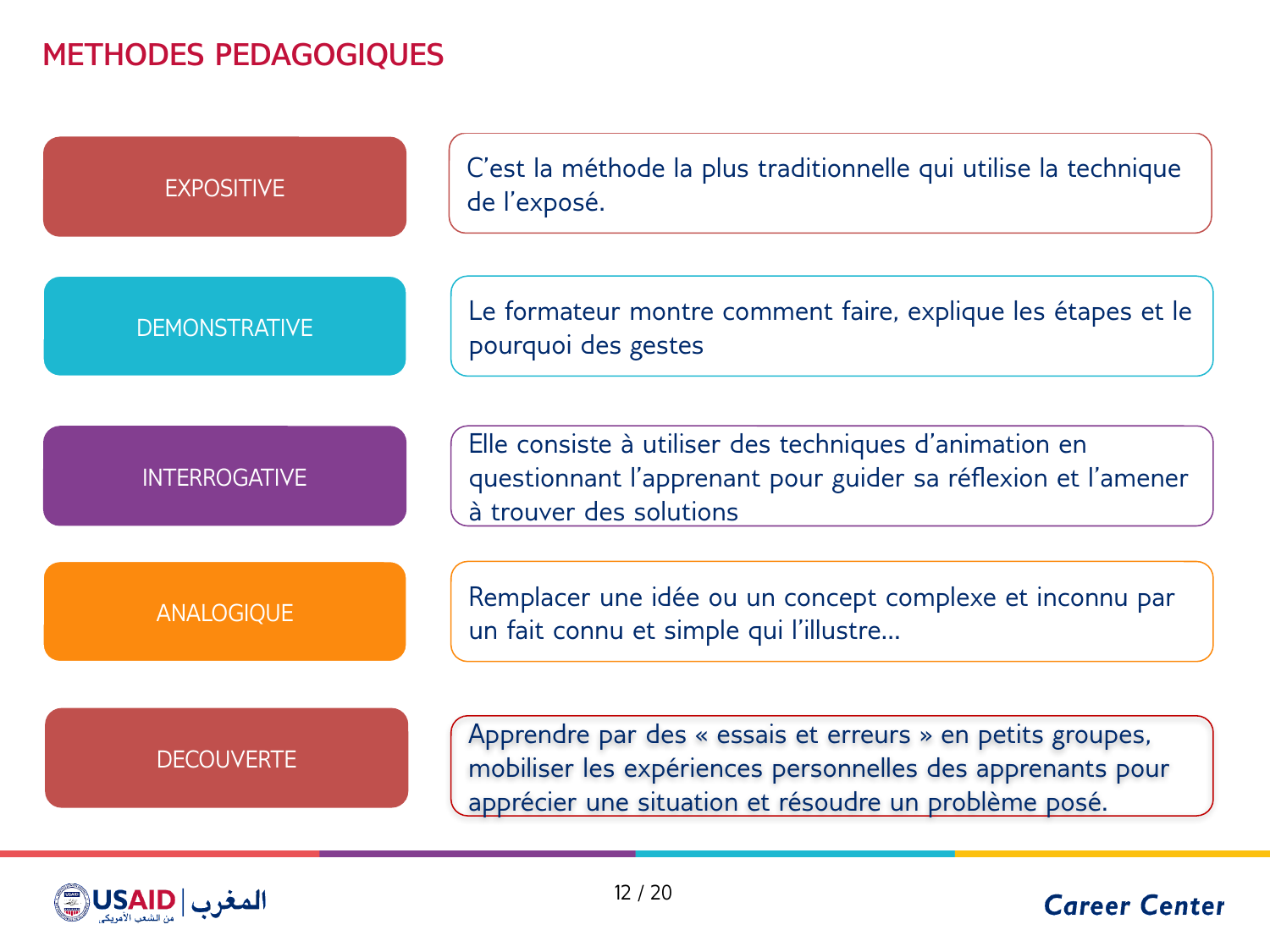

METHODES PEDAGOGIQUES
C’est la méthode la plus traditionnelle qui utilise la technique de l’exposé.
EXPOSITIVE
DEMONSTRATIVE
Le formateur montre comment faire, explique les étapes et le pourquoi des gestes
INTERROGATIVE
Elle consiste à utiliser des techniques d’animation en questionnant l’apprenant pour guider sa réflexion et l’amener à trouver des solutions
ANALOGIQUE
Remplacer une idée ou un concept complexe et inconnu par un fait connu et simple qui l’illustre…
DECOUVERTE
Apprendre par des « essais et erreurs » en petits groupes, mobiliser les expériences personnelles des apprenants pour apprécier une situation et résoudre un problème posé.
12 / 20